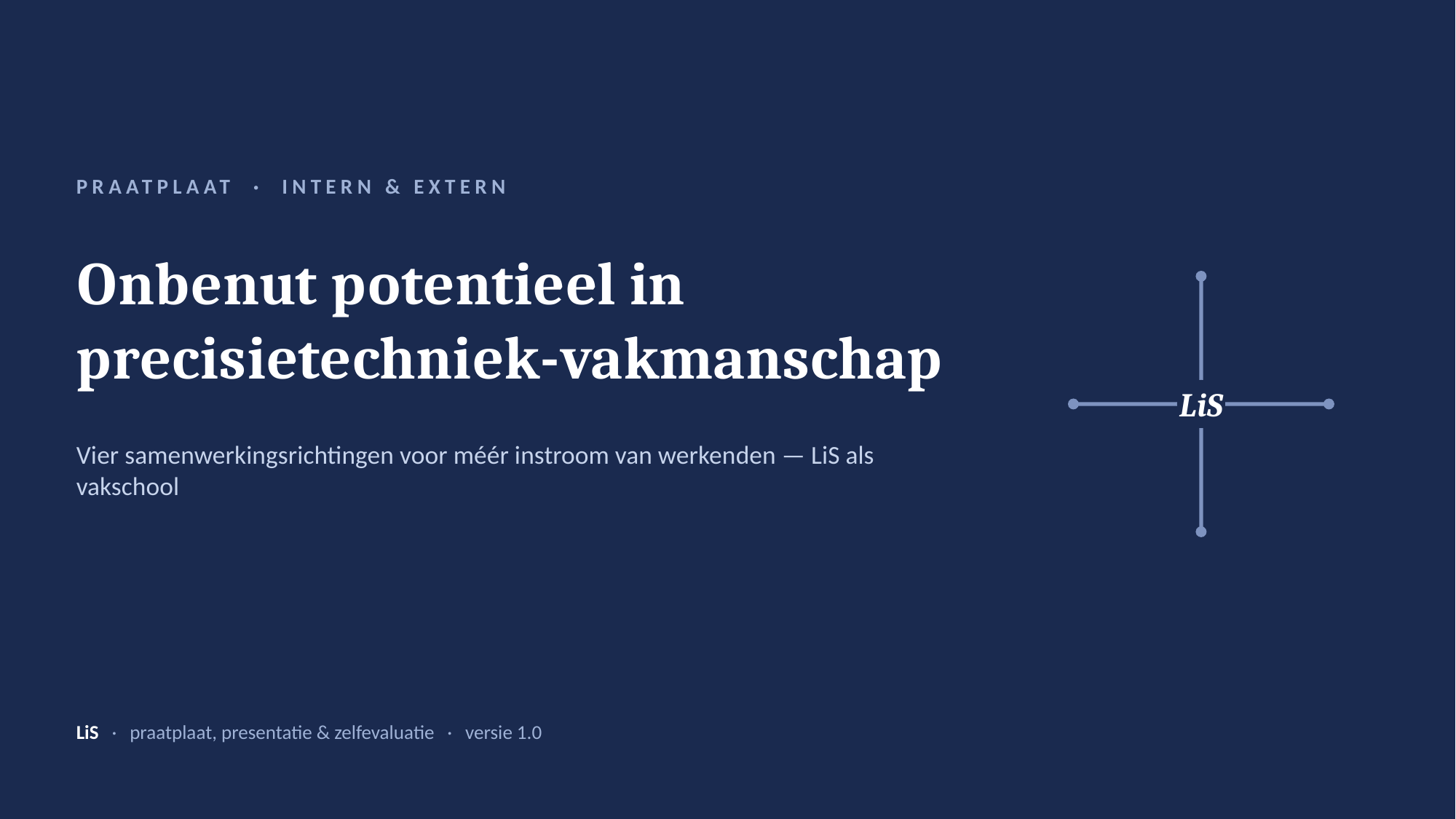

PRAATPLAAT  ·  INTERN & EXTERN
Onbenut potentieel in
precisietechniek-vakmanschap

LiS

Vier samenwerkingsrichtingen voor méér instroom van werkenden — LiS als vakschool

LiS   ·   praatplaat, presentatie & zelfevaluatie   ·   versie 1.0